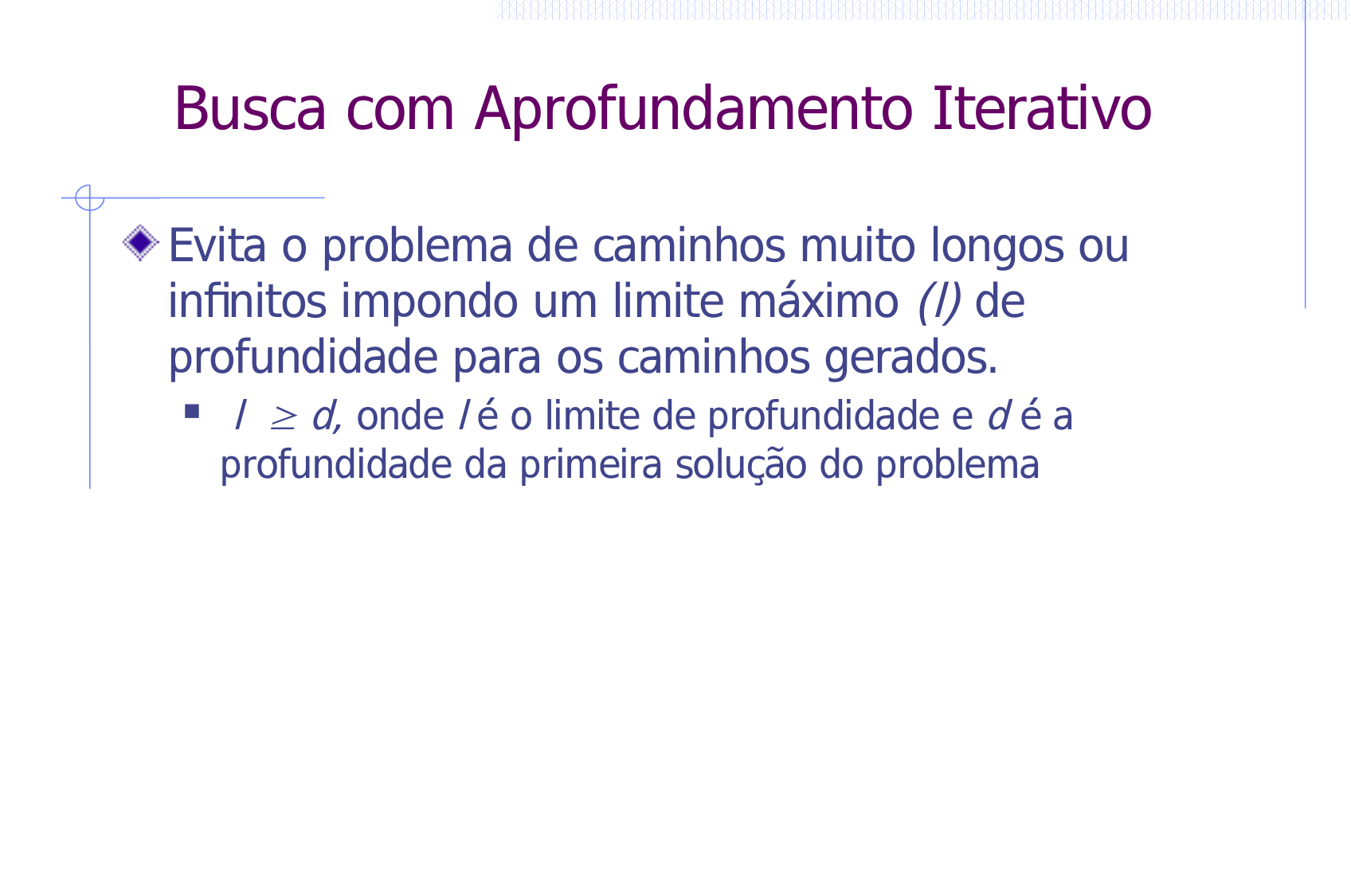

# Busca com Aprofundamento Iterativo
Evita o problema de caminhos muito longos ou infinitos impondo um limite máximo (l) de profundidade para os caminhos gerados.
 l  ≥ d, onde l é o limite de profundidade e d é a profundidade da primeira solução do problema